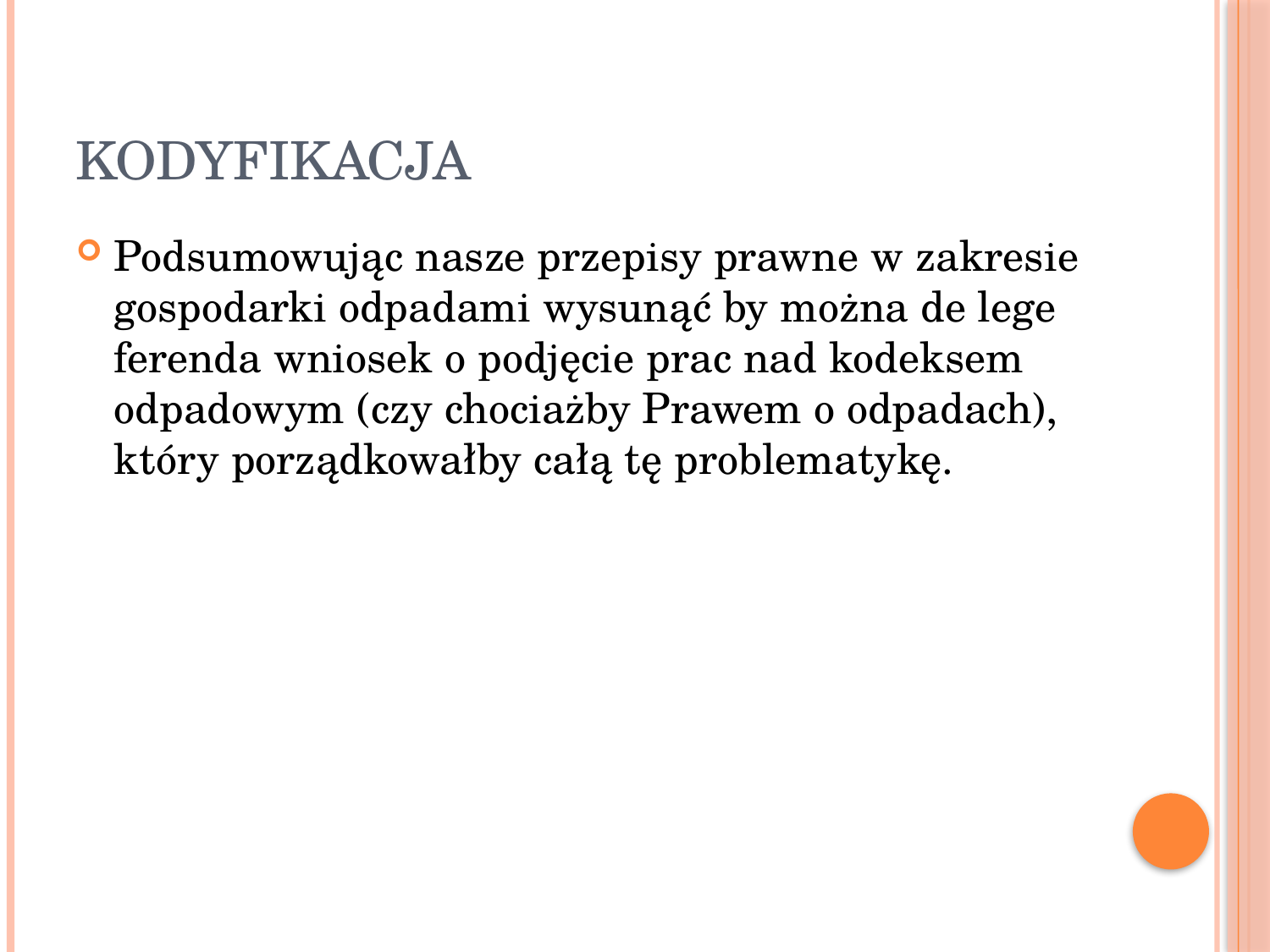

# kodyfikacja
Podsumowując nasze przepisy prawne w zakresie gospodarki odpadami wysunąć by można de lege ferenda wniosek o podjęcie prac nad kodeksem odpadowym (czy chociażby Prawem o odpadach), który porządkowałby całą tę problematykę.